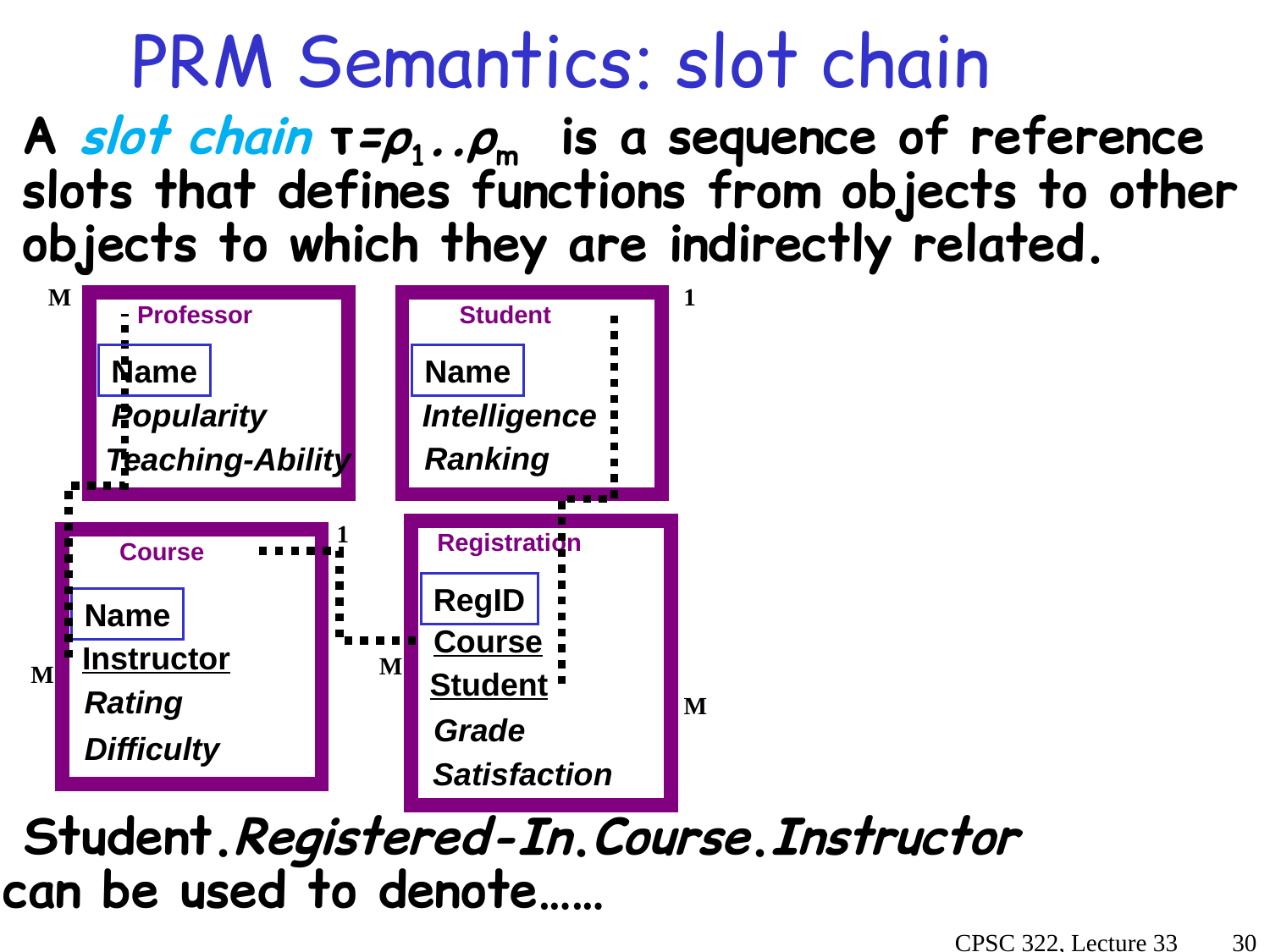

# PRM Semantics: slot chain
A slot chain τ=ρ1..ρm  is a sequence of reference slots that defines functions from objects to other objects to which they are indirectly related.
M
1

Professor

Student
Name
Name
Popularity
Intelligence
Ranking
Teaching-Ability
1

Registration

Course
RegID
Name
Course
Instructor
M
M
Student
Rating
M
Grade
Difficulty
Satisfaction
 Student.Registered-In.Course.Instructor can be used to denote……
CPSC 322, Lecture 33
30